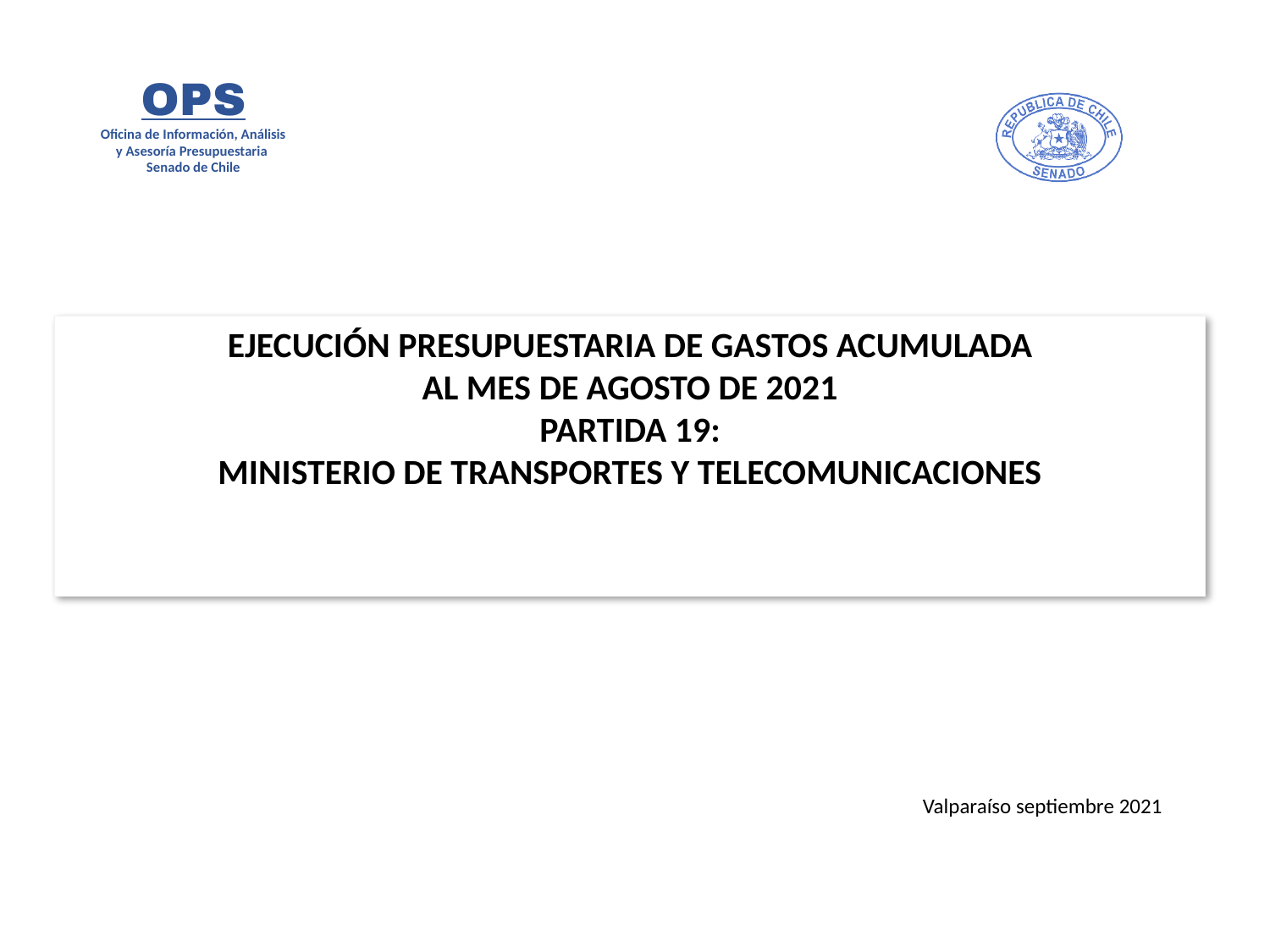

# EJECUCIÓN PRESUPUESTARIA DE GASTOS ACUMULADA AL MES DE AGOSTO DE 2021 PARTIDA 19: MINISTERIO DE TRANSPORTES Y TELECOMUNICACIONES
Valparaíso septiembre 2021